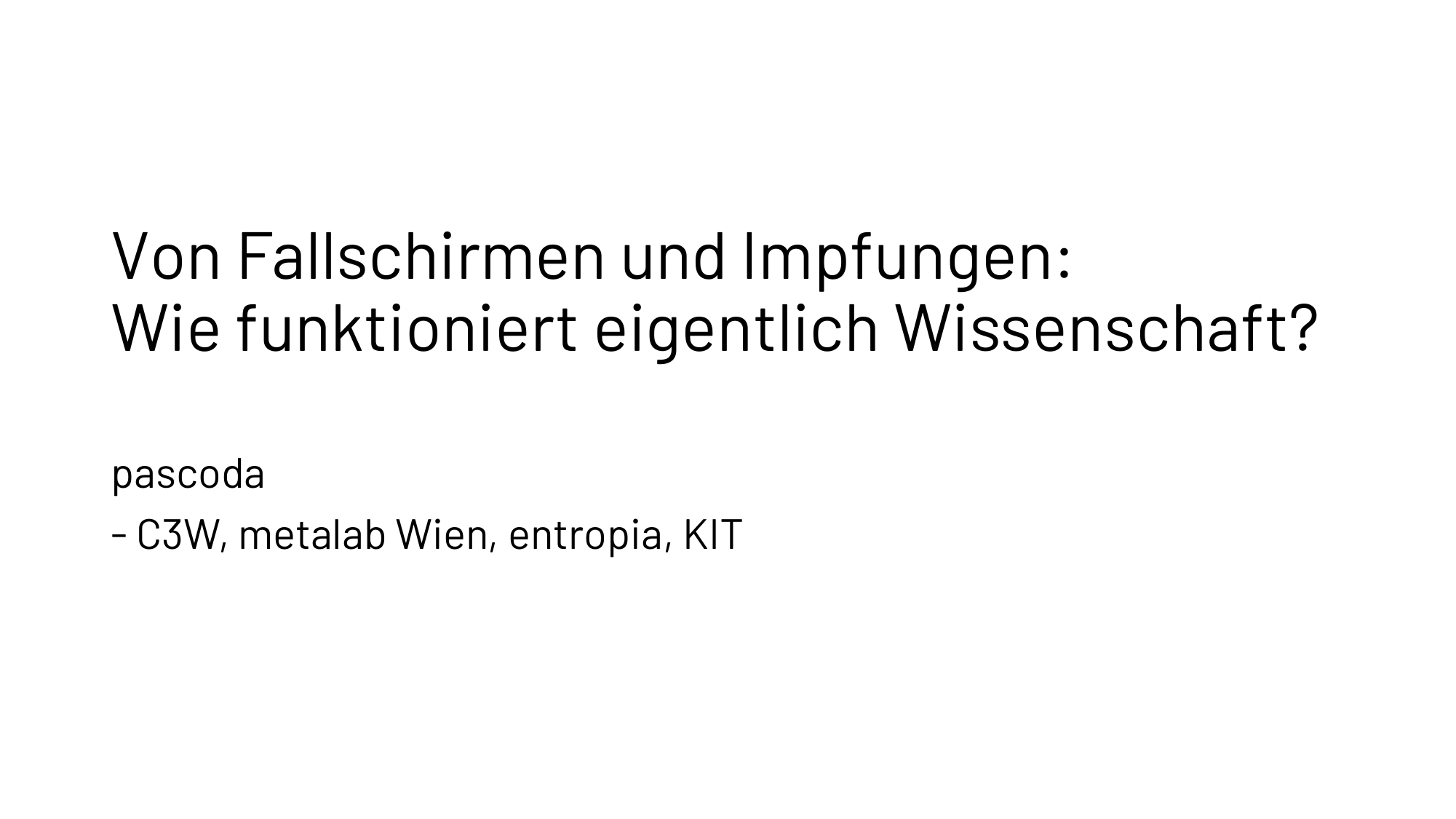

# Von Fallschirmen und Impfungen: Wie funktioniert eigentlich Wissenschaft?
pascoda
- C3W, metalab Wien, entropia, KIT